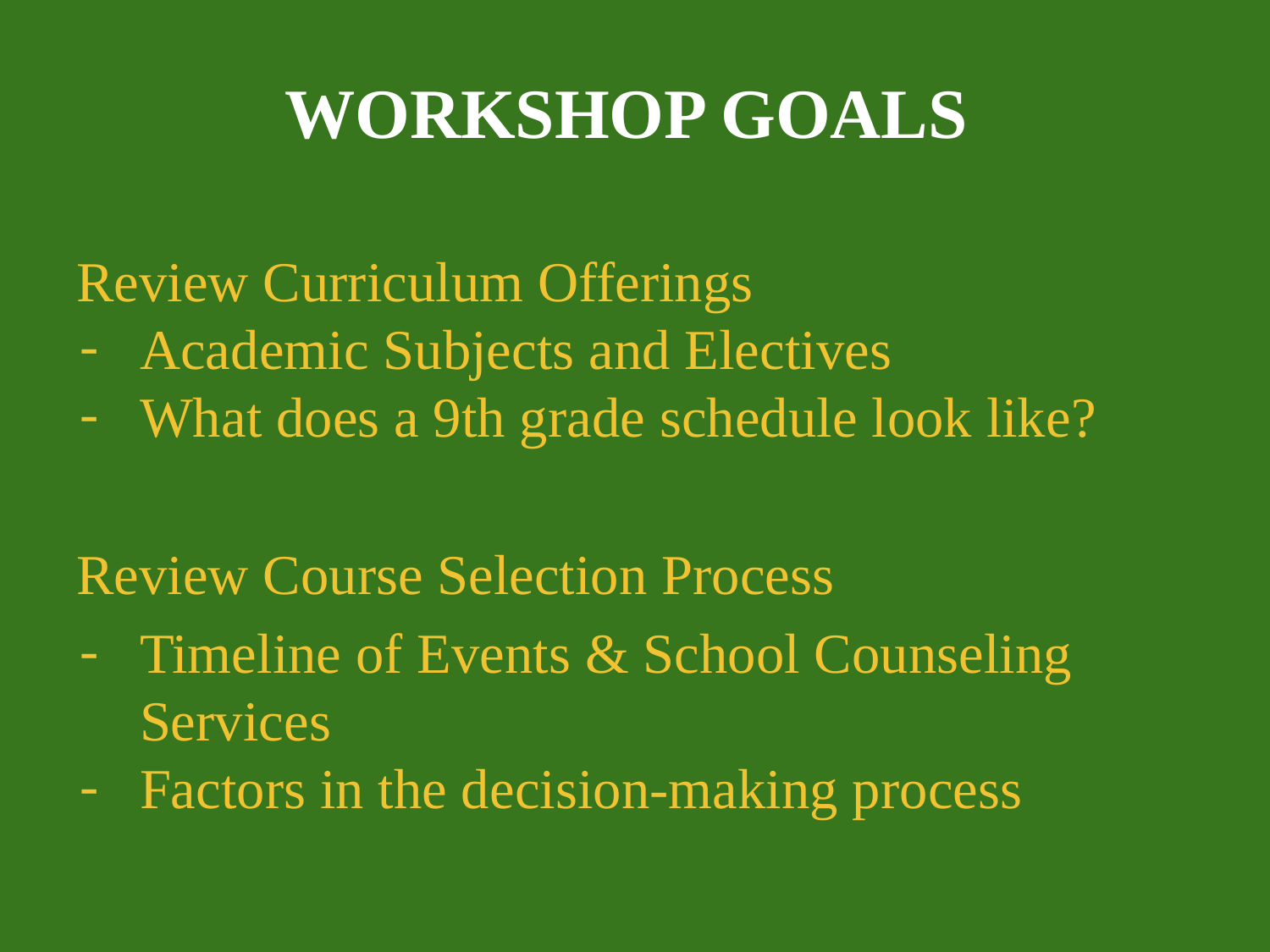

# WORKSHOP GOALS
Review Curriculum Offerings
Academic Subjects and Electives
What does a 9th grade schedule look like?

Review Course Selection Process
Timeline of Events & School Counseling Services
Factors in the decision-making process